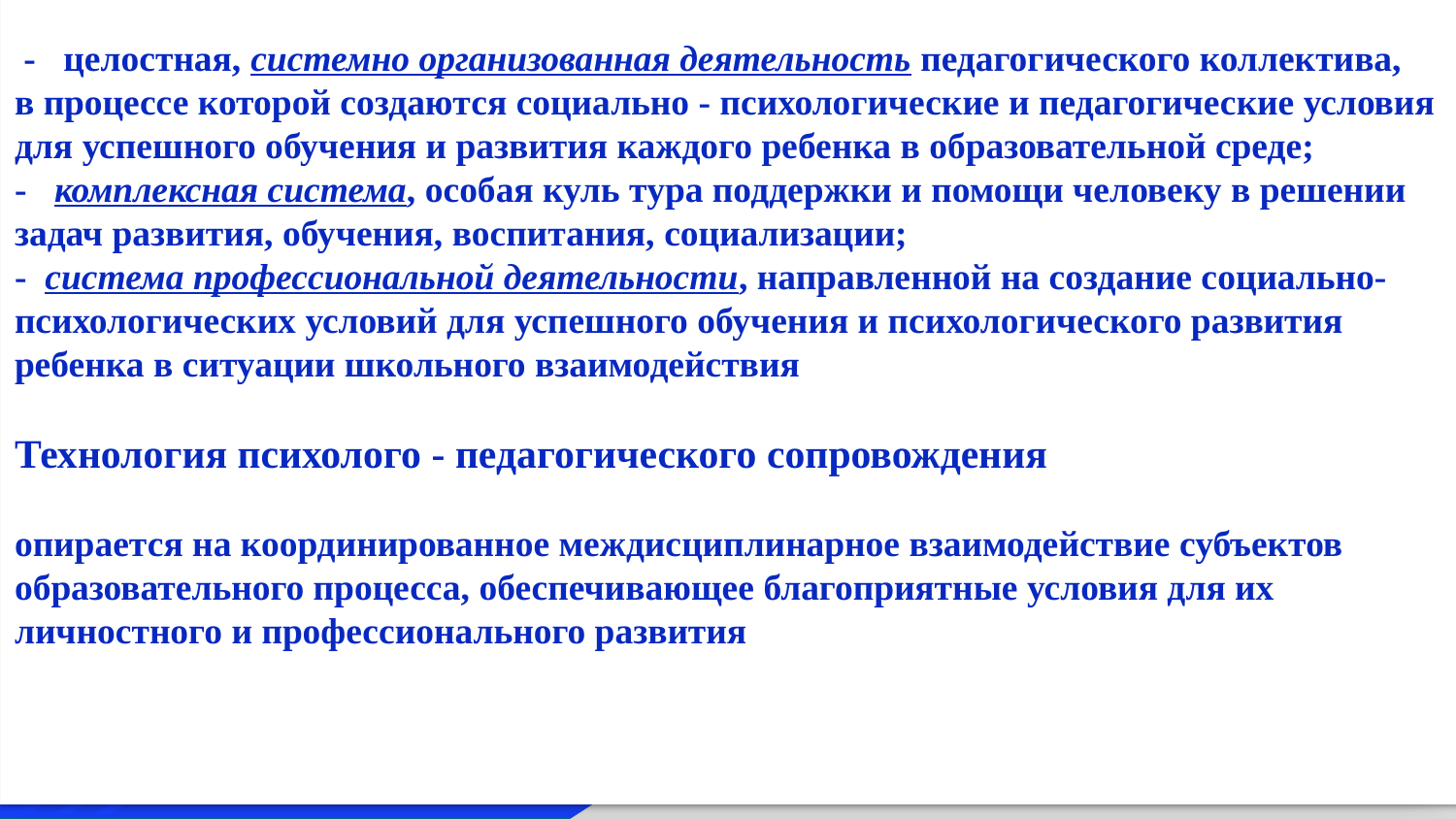

# Психолого - педагогическое сопровождение -   целостная, системно организованная деятельность педагогического коллектива, в процессе которой создаются социально - психологические и педагогические условия для успешного обучения и развития каждого ребенка в образовательной среде; -   комплексная система, особая куль тура поддержки и помощи человеку в решении задач развития, обучения, воспитания, социализации; -  система профессиональной деятельности, направленной на создание социально- психологических условий для успешного обучения и психологического развития ребенка в ситуации школьного взаимодействия Технология психолого - педагогического сопровождения опирается на координированное междисциплинарное взаимодействие субъектов образовательного процесса, обеспечивающее благоприятные условия для их личностного и профессионального развития